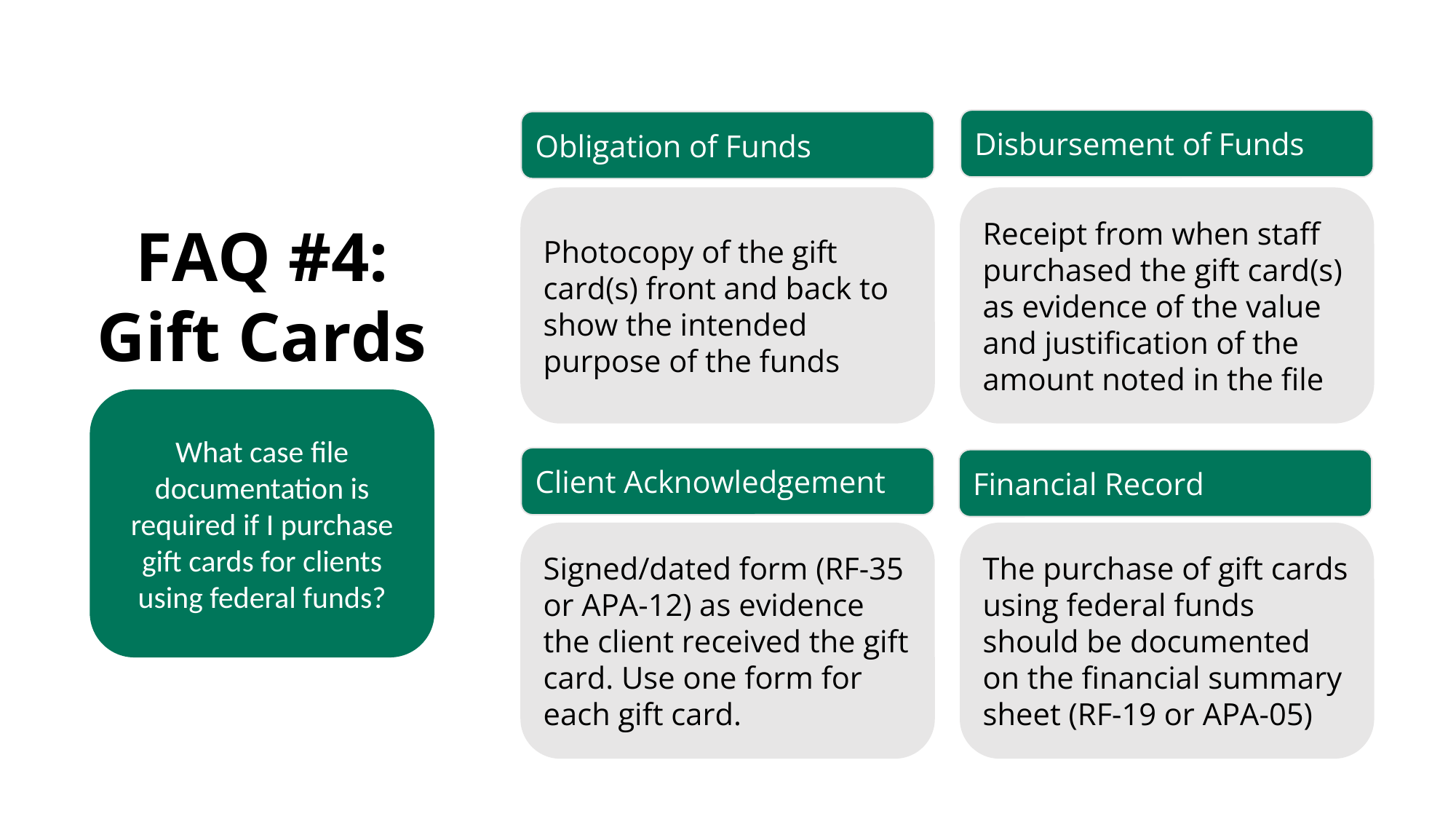

Disbursement of Funds
Obligation of Funds
Photocopy of the gift card(s) front and back to show the intended purpose of the funds
Receipt from when staff purchased the gift card(s) as evidence of the value and justification of the amount noted in the file
FAQ #4: Gift Cards
What case file documentation is required if I purchase gift cards for clients using federal funds?
Client Acknowledgement
Financial Record
The purchase of gift cards using federal funds should be documented on the financial summary sheet (RF-19 or APA-05)
Signed/dated form (RF-35 or APA-12) as evidence the client received the gift card. Use one form for each gift card.